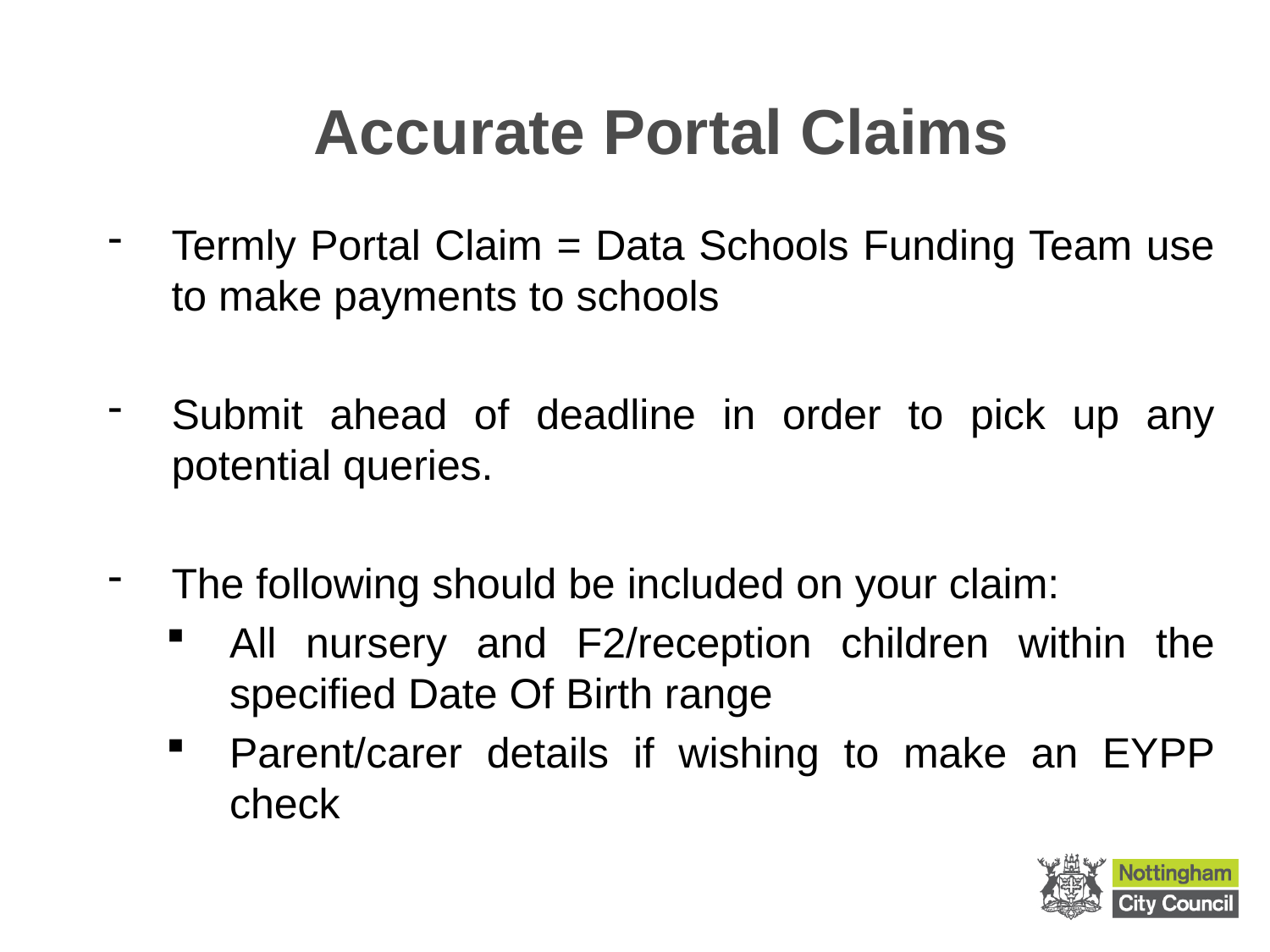

# Accurate Portal Claims
Termly Portal Claim = Data Schools Funding Team use to make payments to schools

Submit ahead of deadline in order to pick up any potential queries.

The following should be included on your claim:
All nursery and F2/reception children within the specified Date Of Birth range
Parent/carer details if wishing to make an EYPP check